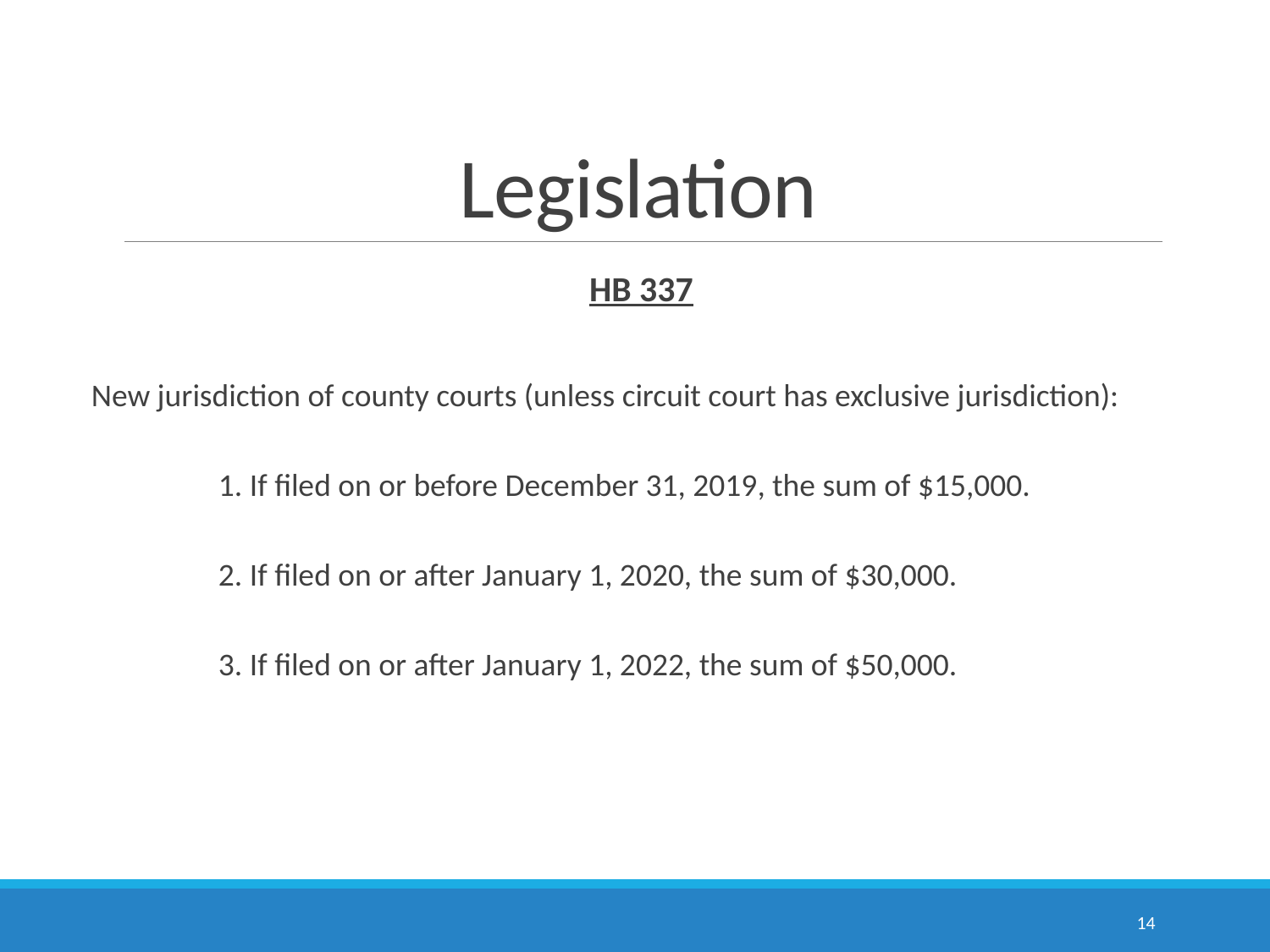

# Legislation

HB 337

New jurisdiction of county courts (unless circuit court has exclusive jurisdiction):

	1. If filed on or before December 31, 2019, the sum of $15,000.

	2. If filed on or after January 1, 2020, the sum of $30,000.

	3. If filed on or after January 1, 2022, the sum of $50,000.
14